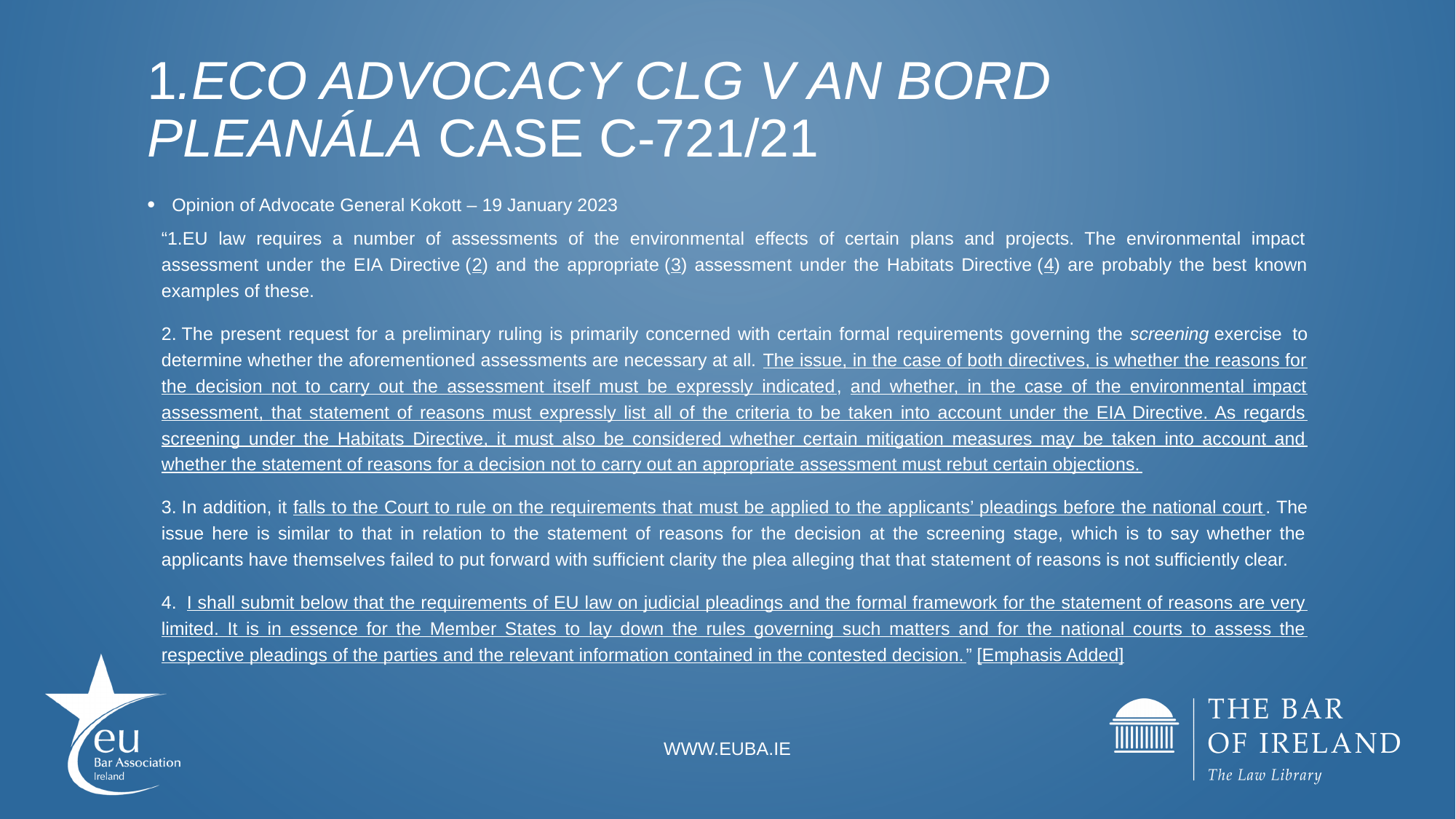

# 1.Eco Advocacy CLG v An Bord Pleanála Case C-721/21
Opinion of Advocate General Kokott – 19 January 2023
“1.EU law requires a number of assessments of the environmental effects of certain plans and projects. The environmental impact assessment under the EIA Directive (2) and the appropriate (3) assessment under the Habitats Directive (4) are probably the best known examples of these.
2. The present request for a preliminary ruling is primarily concerned with certain formal requirements governing the screening exercise  to determine whether the aforementioned assessments are necessary at all. The issue, in the case of both directives, is whether the reasons for the decision not to carry out the assessment itself must be expressly indicated, and whether, in the case of the environmental impact assessment, that statement of reasons must expressly list all of the criteria to be taken into account under the EIA Directive. As regards screening under the Habitats Directive, it must also be considered whether certain mitigation measures may be taken into account and whether the statement of reasons for a decision not to carry out an appropriate assessment must rebut certain objections.
3. In addition, it falls to the Court to rule on the requirements that must be applied to the applicants’ pleadings before the national court. The issue here is similar to that in relation to the statement of reasons for the decision at the screening stage, which is to say whether the applicants have themselves failed to put forward with sufficient clarity the plea alleging that that statement of reasons is not sufficiently clear.
4.  I shall submit below that the requirements of EU law on judicial pleadings and the formal framework for the statement of reasons are very limited. It is in essence for the Member States to lay down the rules governing such matters and for the national courts to assess the respective pleadings of the parties and the relevant information contained in the contested decision.” [Emphasis Added]

www.EUBA.ie